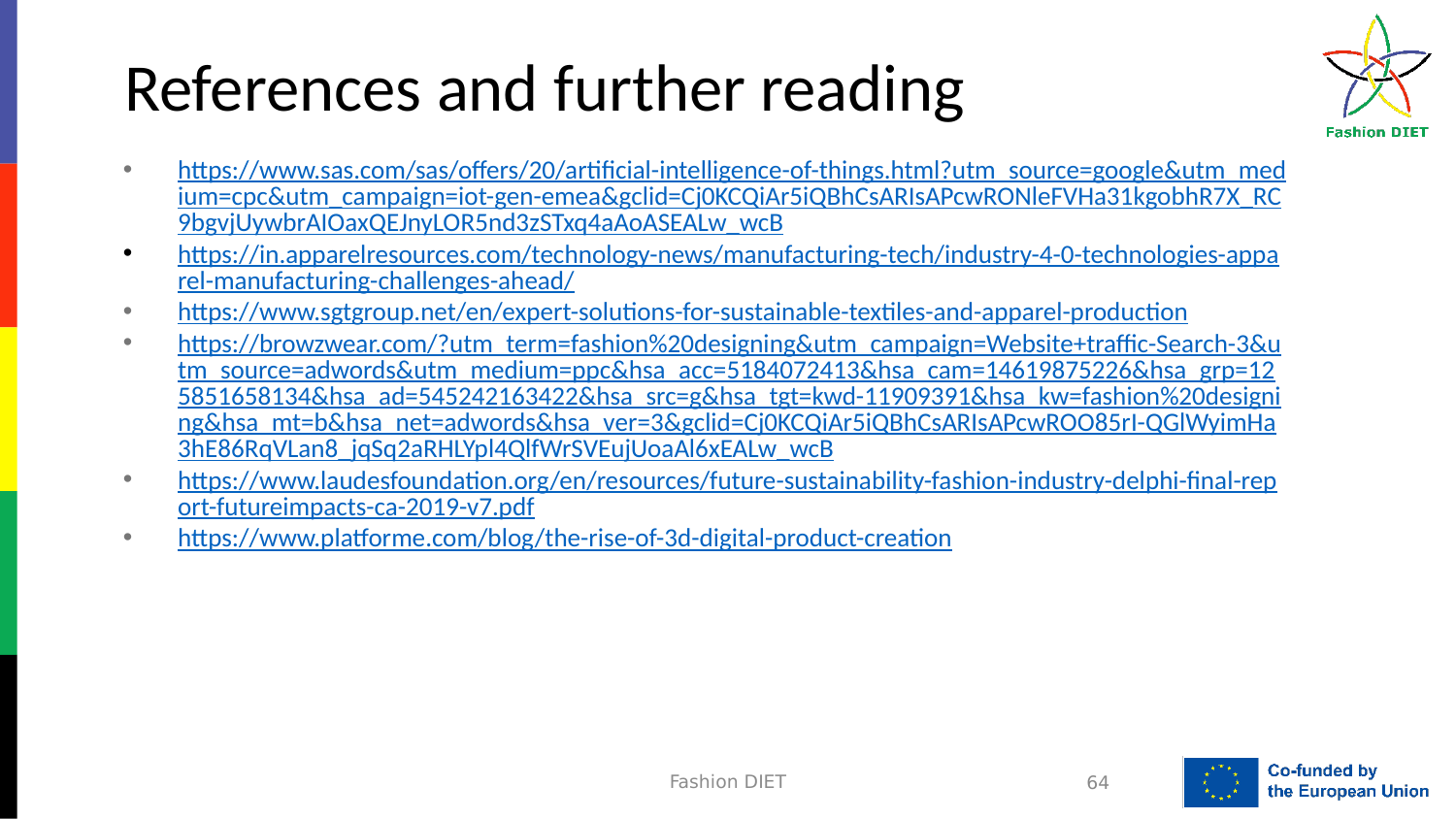

References and further reading
https://www.sas.com/sas/offers/20/artificial-intelligence-of-things.html?utm_source=google&utm_medium=cpc&utm_campaign=iot-gen-emea&gclid=Cj0KCQiAr5iQBhCsARIsAPcwRONleFVHa31kgobhR7X_RC9bgvjUywbrAIOaxQEJnyLOR5nd3zSTxq4aAoASEALw_wcB
https://in.apparelresources.com/technology-news/manufacturing-tech/industry-4-0-technologies-apparel-manufacturing-challenges-ahead/
https://www.sgtgroup.net/en/expert-solutions-for-sustainable-textiles-and-apparel-production
https://browzwear.com/?utm_term=fashion%20designing&utm_campaign=Website+traffic-Search-3&utm_source=adwords&utm_medium=ppc&hsa_acc=5184072413&hsa_cam=14619875226&hsa_grp=125851658134&hsa_ad=545242163422&hsa_src=g&hsa_tgt=kwd-11909391&hsa_kw=fashion%20designing&hsa_mt=b&hsa_net=adwords&hsa_ver=3&gclid=Cj0KCQiAr5iQBhCsARIsAPcwROO85rI-QGlWyimHa3hE86RqVLan8_jqSq2aRHLYpl4QlfWrSVEujUoaAl6xEALw_wcB
https://www.laudesfoundation.org/en/resources/future-sustainability-fashion-industry-delphi-final-report-futureimpacts-ca-2019-v7.pdf
https://www.platforme.com/blog/the-rise-of-3d-digital-product-creation
Fashion DIET
64